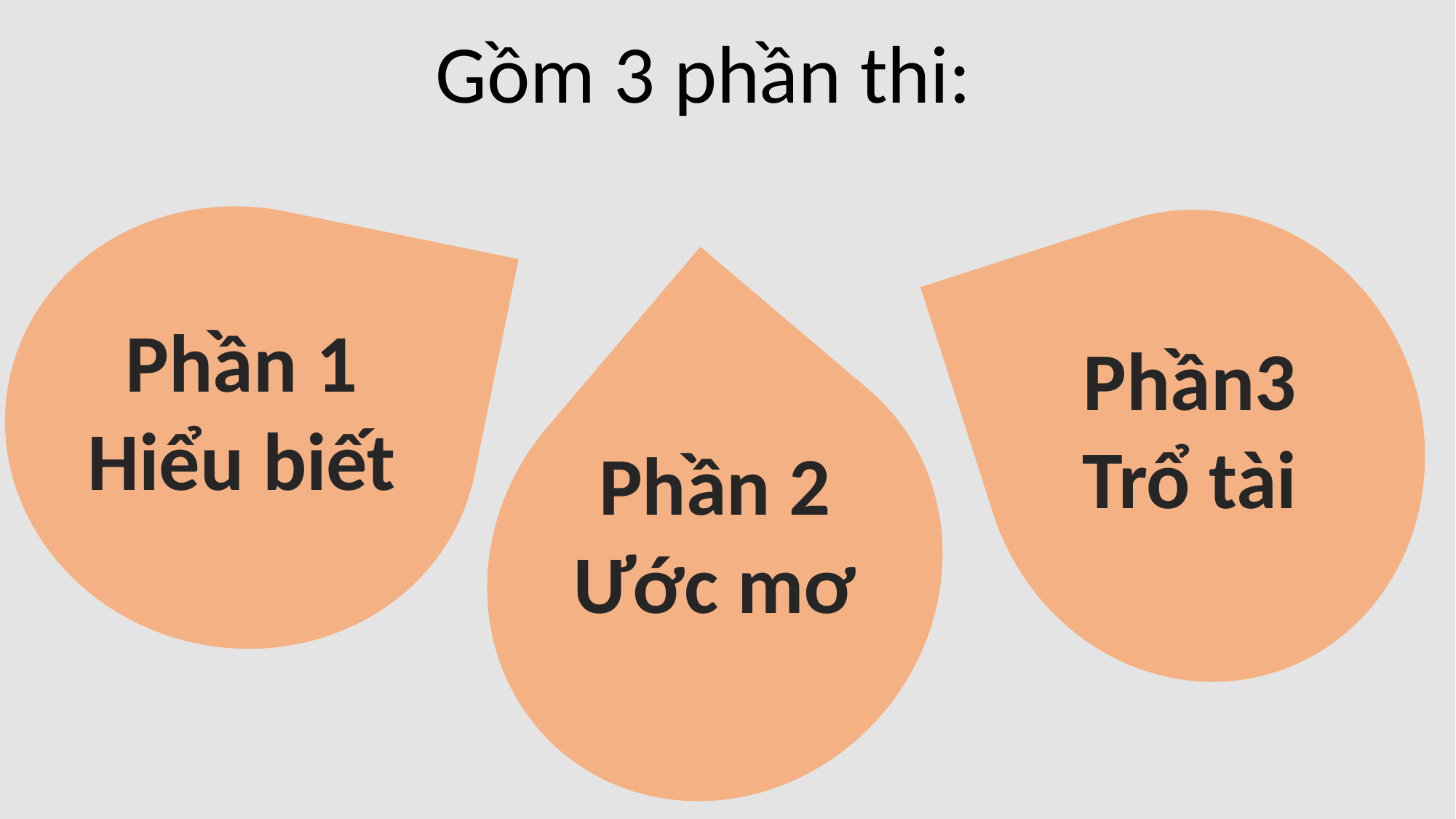

Gồm 3 phần thi:

Phần 1
Hiểu biết
Phần3
Trổ tài

Phần 2
Ước mơ